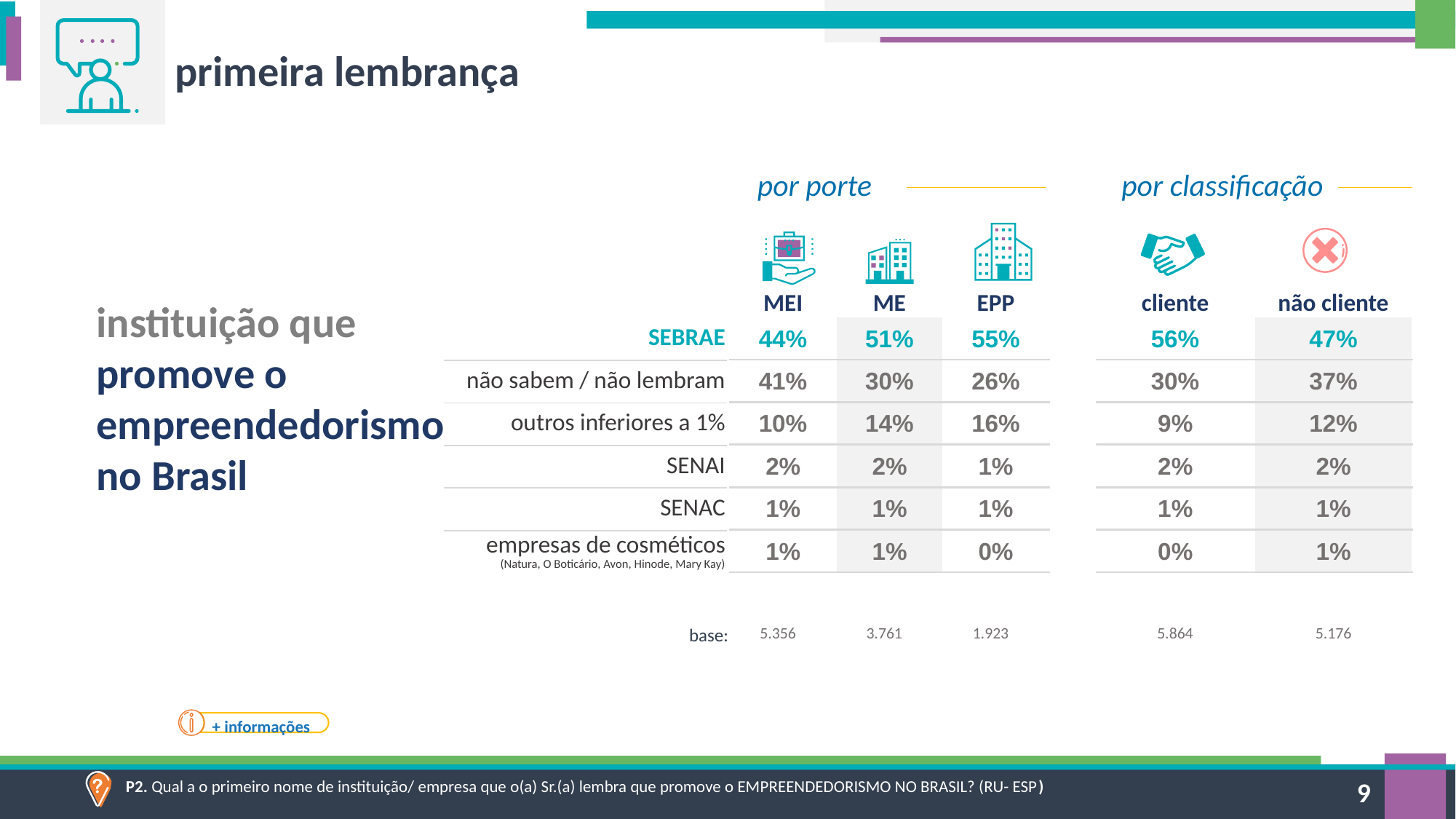

primeira lembrança
por porte
por classificação

| MEI | ME | EPP |
| --- | --- | --- |
| 44% | 51% | 55% |
| 41% | 30% | 26% |
| 10% | 14% | 16% |
| 2% | 2% | 1% |
| 1% | 1% | 1% |
| 1% | 1% | 0% |
| cliente | não cliente |
| --- | --- |
| 56% | 47% |
| 30% | 37% |
| 9% | 12% |
| 2% | 2% |
| 1% | 1% |
| 0% | 1% |
instituição que promove o empreendedorismo no Brasil
| SEBRAE |
| --- |
| não sabem / não lembram |
| outros inferiores a 1% |
| SENAI |
| SENAC |
| empresas de cosméticos (Natura, O Boticário, Avon, Hinode, Mary Kay) |
| 5.356 | 3.761 | 1.923 |
| --- | --- | --- |
| 5.864 | 5.176 |
| --- | --- |
base:
+ informações

P2. Qual a o primeiro nome de instituição/ empresa que o(a) Sr.(a) lembra que promove o EMPREENDEDORISMO NO BRASIL? (RU- ESP)